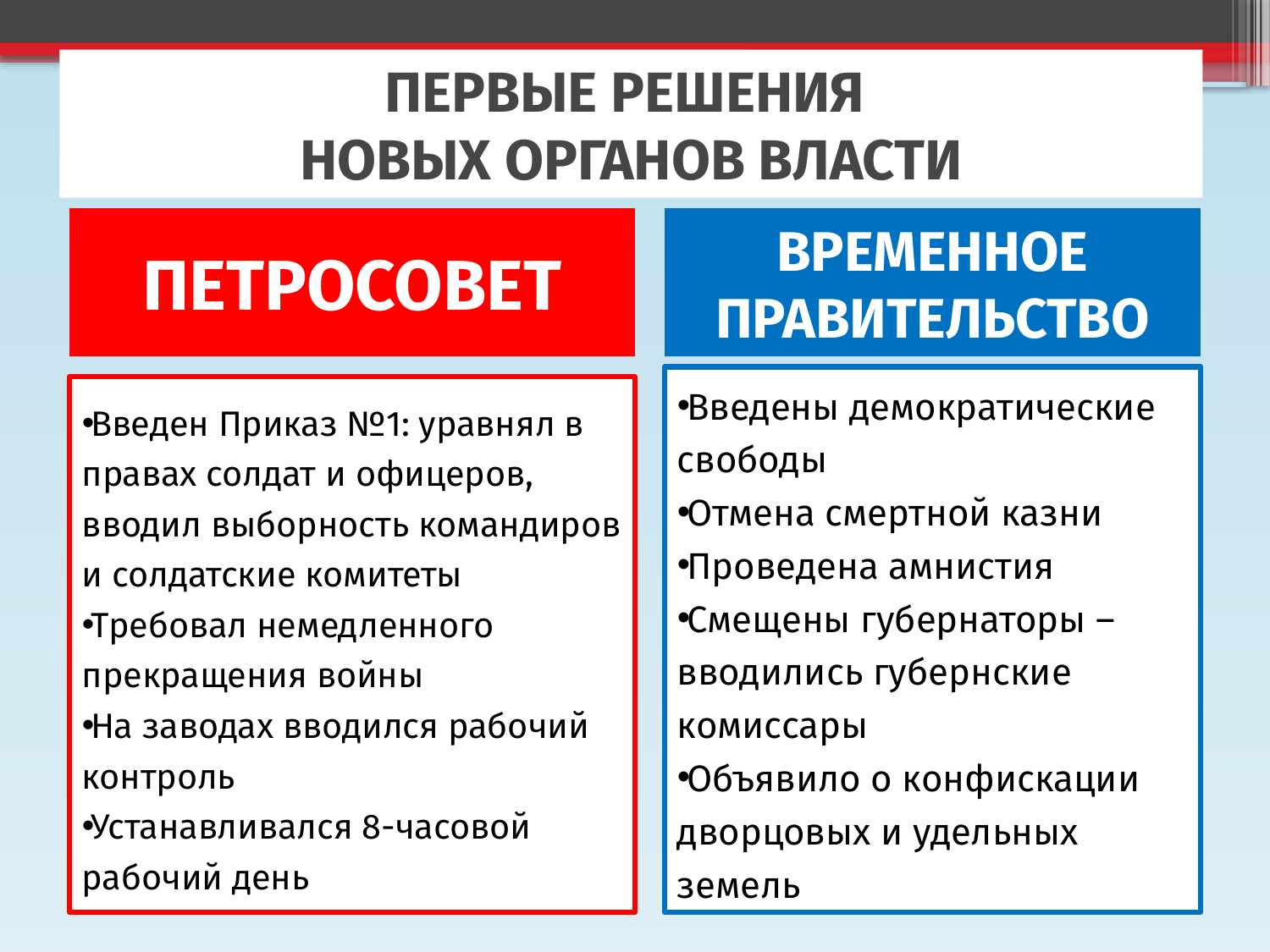

# ПЕРВЫЕ РЕШЕНИЯ НОВЫХ ОРГАНОВ ВЛАСТИ
ПЕТРОСОВЕТ
ВРЕМЕННОЕ ПРАВИТЕЛЬСТВО
Введены демократические свободы
Отмена смертной казни
Проведена амнистия
Смещены губернаторы – вводились губернские комиссары
Объявило о конфискации дворцовых и удельных земель
Введен Приказ №1: уравнял в правах солдат и офицеров, вводил выборность командиров и солдатские комитеты
Требовал немедленного прекращения войны
На заводах вводился рабочий контроль
Устанавливался 8-часовой рабочий день